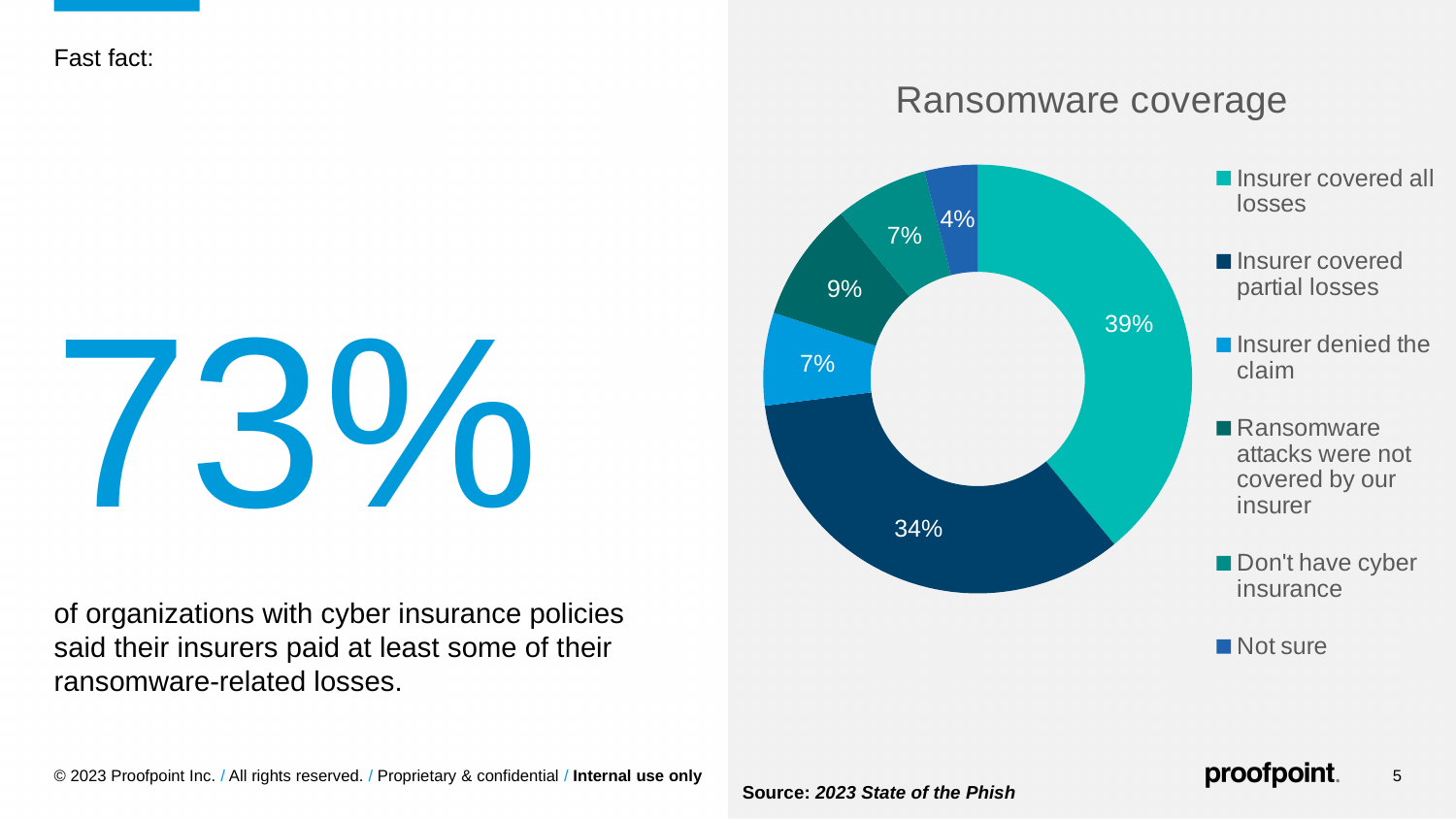

# Fast fact:

### Chart: Ransomware coverage

| Category | Cyber Insurance Role |
|---|---|
| Insurer covered all losses | 0.39 |
| Insurer covered partial losses | 0.34 |
| Insurer denied the claim | 0.07 |
| Ransomware attacks were not covered by our insurer | 0.09 |
| Don't have cyber insurance | 0.07 |
| Not sure | 0.04 |
73%
of organizations with cyber insurance policies said their insurers paid at least some of their ransomware-related losses.
Source: 2023 State of the Phish